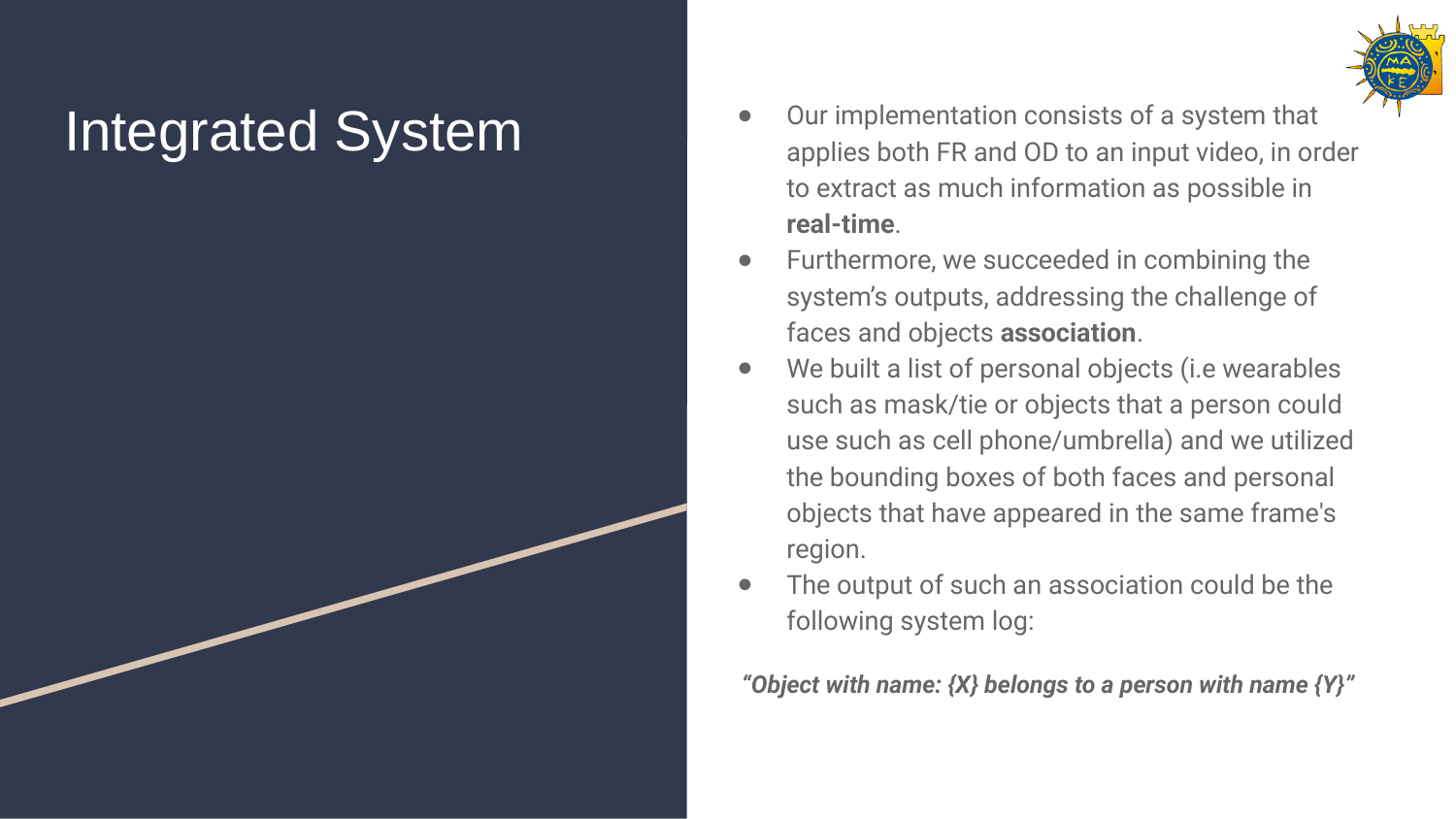

# Integrated System
Our implementation consists of a system that applies both FR and OD to an input video, in order to extract as much information as possible in real-time.
Furthermore, we succeeded in combining the system’s outputs, addressing the challenge of faces and objects association.
We built a list of personal objects (i.e wearables such as mask/tie or objects that a person could use such as cell phone/umbrella) and we utilized the bounding boxes of both faces and personal objects that have appeared in the same frame's region.
The output of such an association could be the following system log:
    “Object with name: {X} belongs to a person with name {Y}”